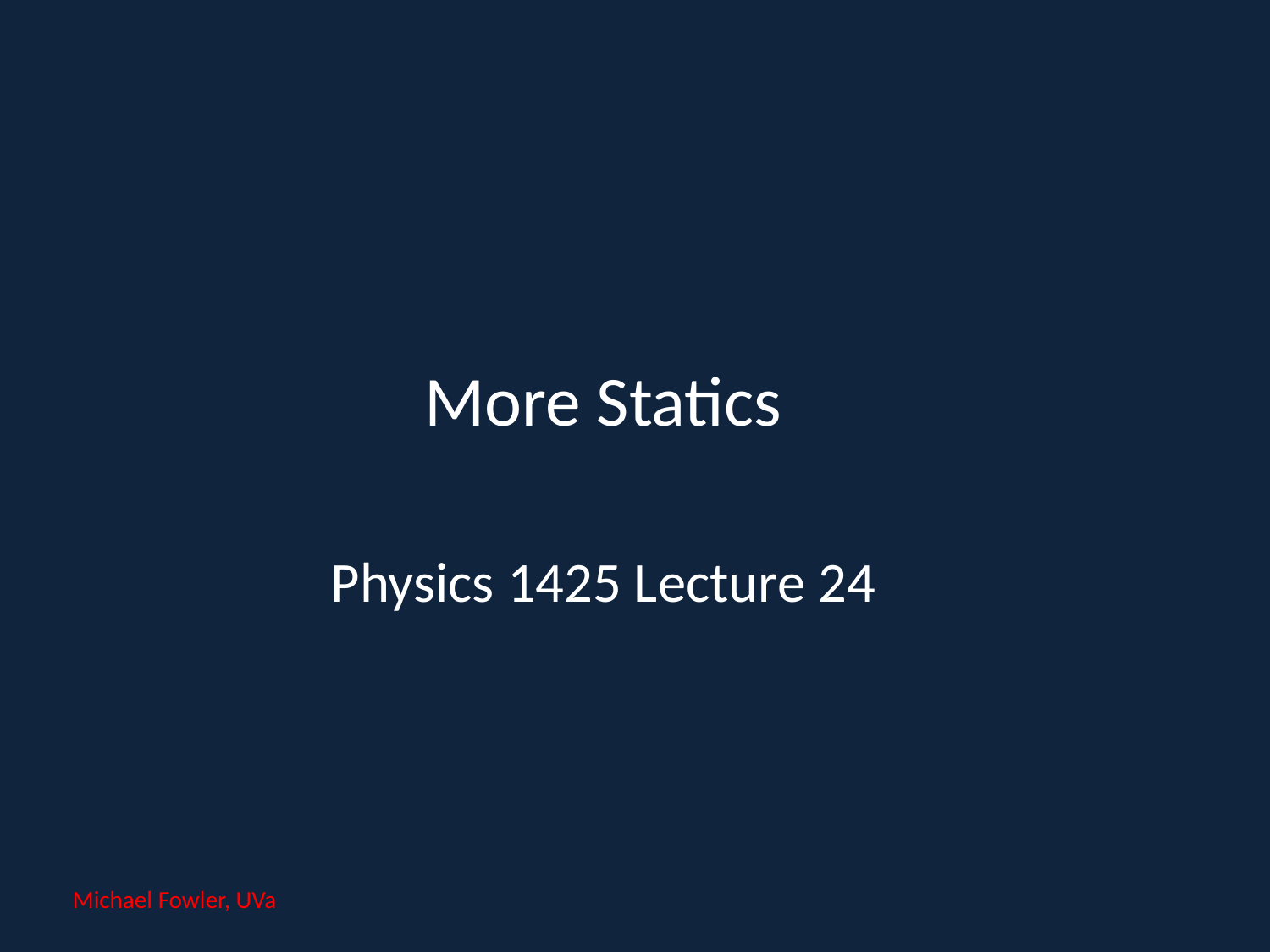

# More Statics
Physics 1425 Lecture 24
Michael Fowler, UVa